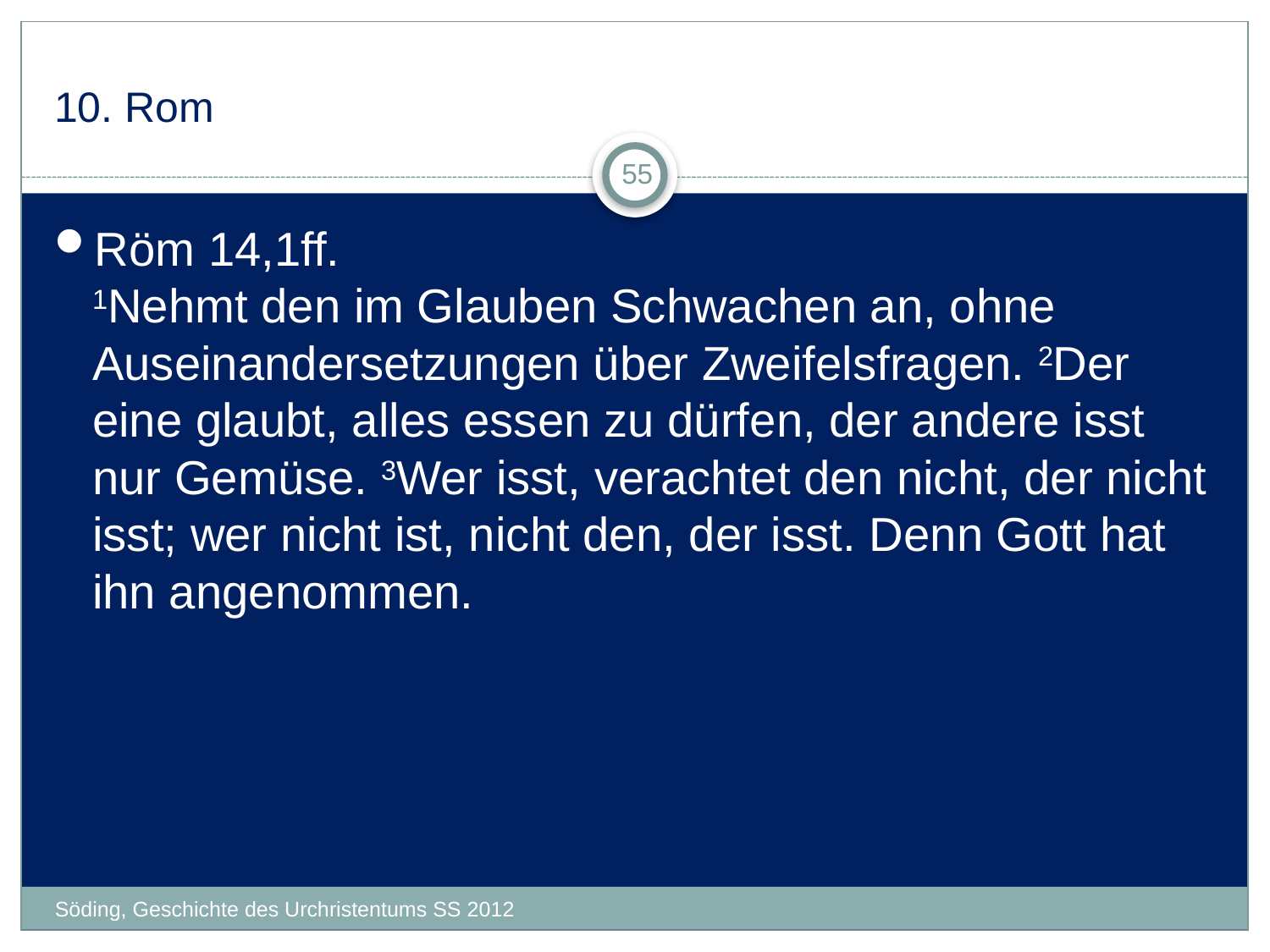

# 10. Rom
55
Röm 14,1ff.
1Nehmt den im Glauben Schwachen an, ohne Auseinandersetzungen über Zweifelsfragen. 2Der eine glaubt, alles essen zu dürfen, der andere isst nur Gemüse. 3Wer isst, verachtet den nicht, der nicht isst; wer nicht ist, nicht den, der isst. Denn Gott hat ihn angenommen.

Söding, Geschichte des Urchristentums SS 2012